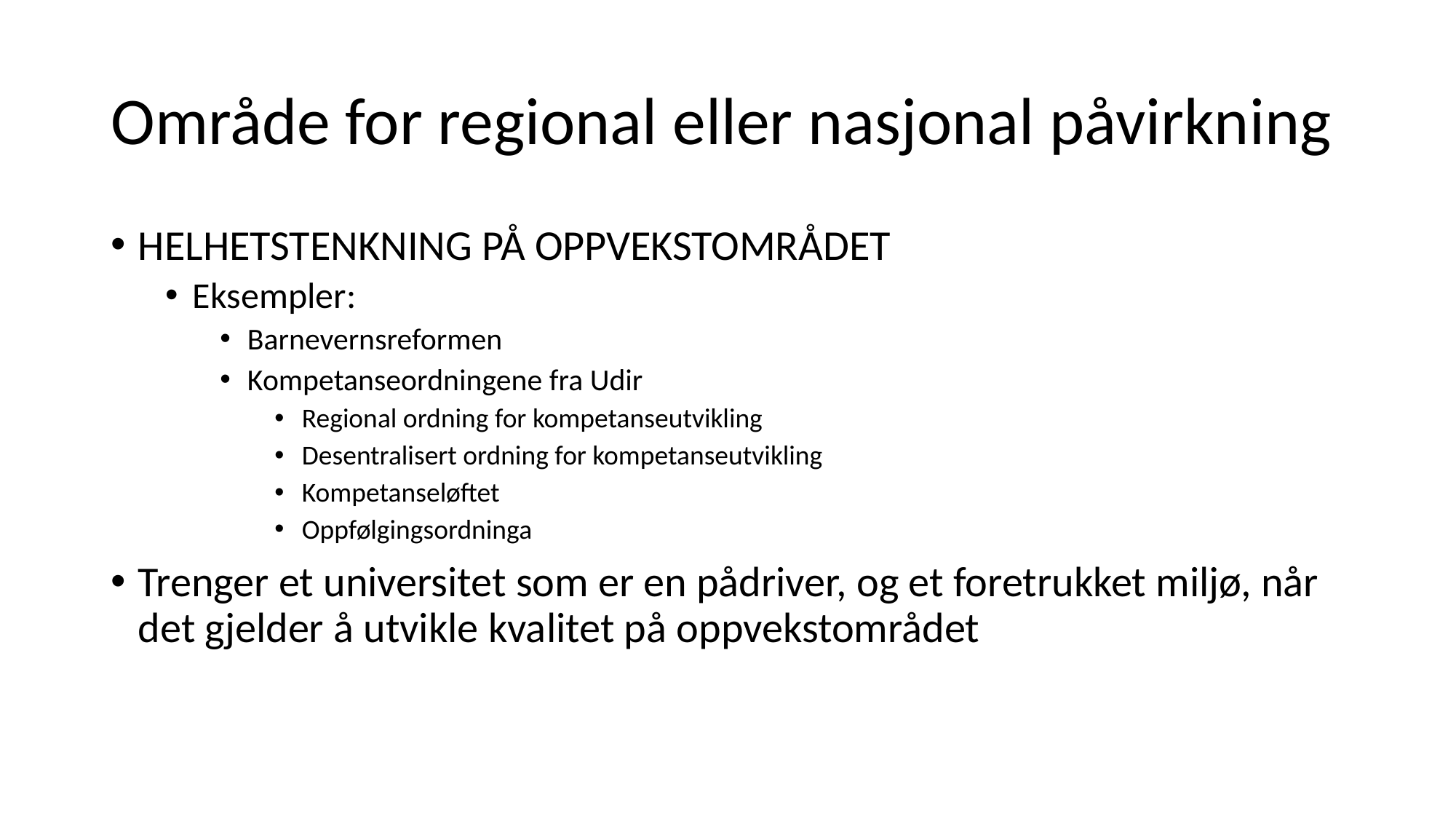

# Område for regional eller nasjonal påvirkning
HELHETSTENKNING PÅ OPPVEKSTOMRÅDET
Eksempler:
Barnevernsreformen
Kompetanseordningene fra Udir
Regional ordning for kompetanseutvikling
Desentralisert ordning for kompetanseutvikling
Kompetanseløftet
Oppfølgingsordninga
Trenger et universitet som er en pådriver, og et foretrukket miljø, når det gjelder å utvikle kvalitet på oppvekstområdet